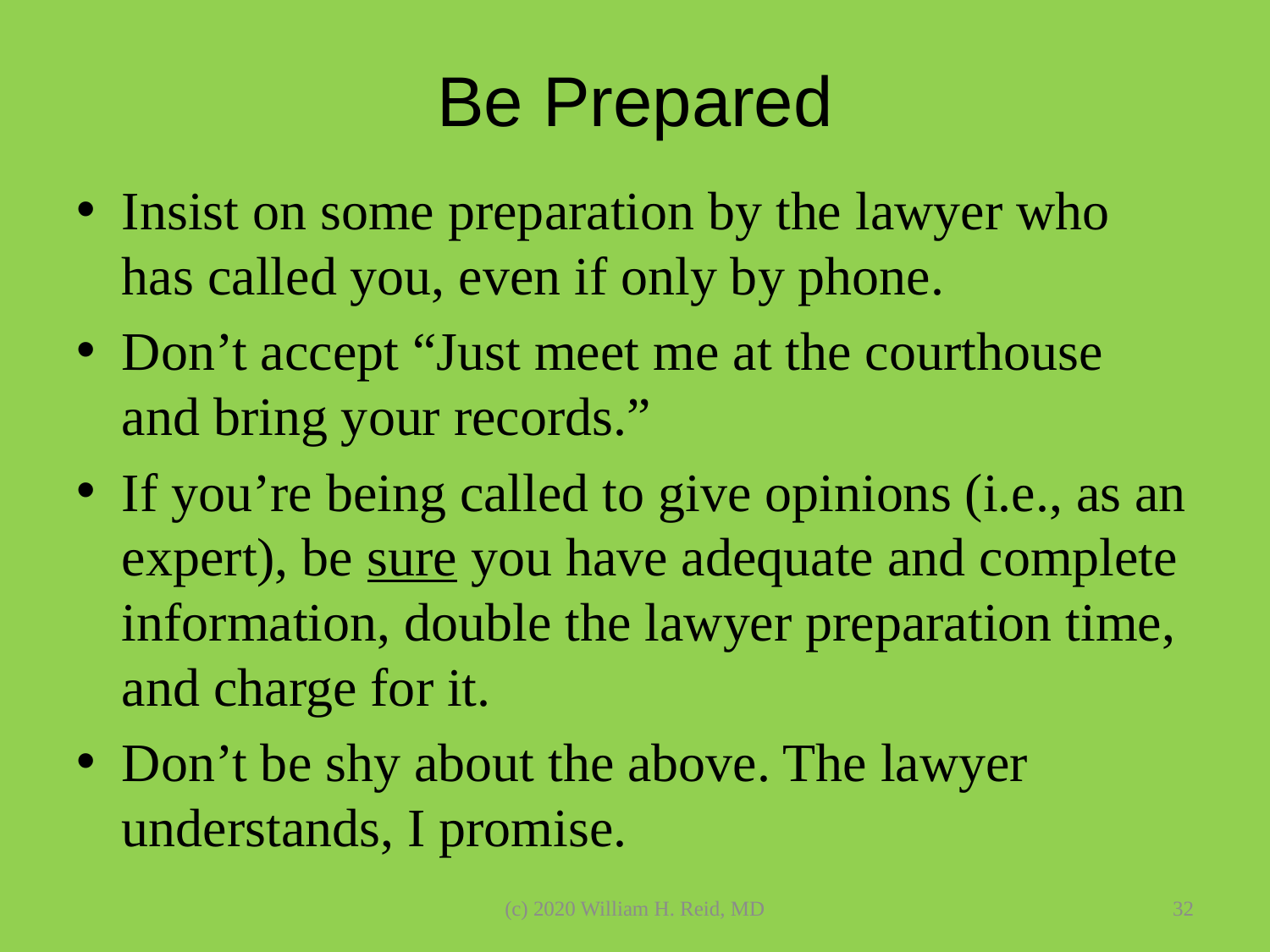

# Be Prepared
Insist on some preparation by the lawyer who has called you, even if only by phone.
Don’t accept “Just meet me at the courthouse and bring your records.”
If you’re being called to give opinions (i.e., as an expert), be sure you have adequate and complete information, double the lawyer preparation time, and charge for it.
Don’t be shy about the above. The lawyer understands, I promise.
(c) 2020 William H. Reid, MD
32